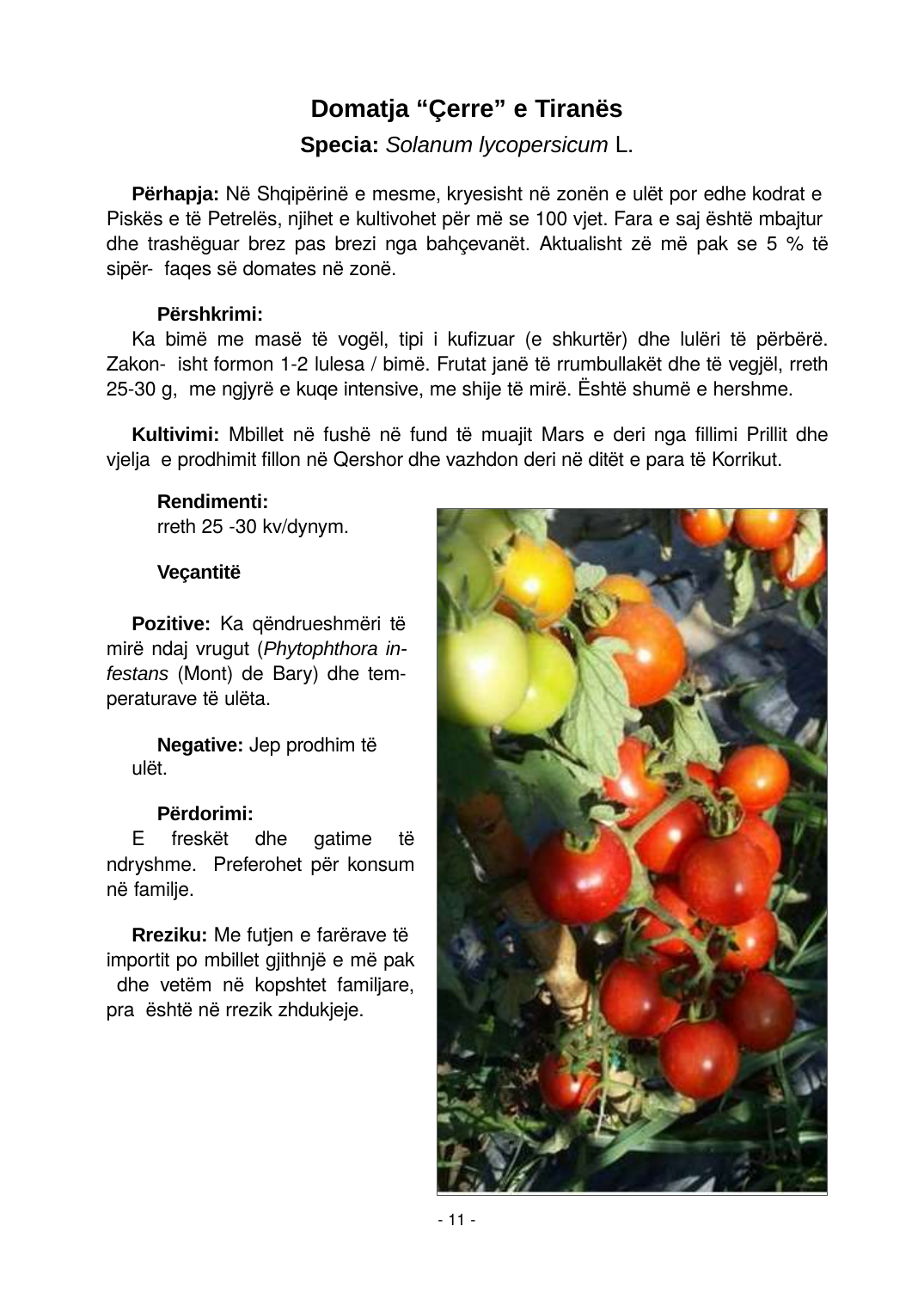

Domatja “Çerre” e Tiranës
Specia: Solanum lycopersicum L.

Përhapja: Në Shqipërinë e mesme, kryesisht në zonën e ulët por edhe kodrat e  Piskës e të Petrelës, njihet e kultivohet për më se 100 vjet. Fara e saj është mbajtur  dhe trashëguar brez pas brezi nga bahçevanët. Aktualisht zë më pak se 5 % të sipër-  faqes së domates në zonë.

Përshkrimi:
Ka bimë me masë të vogël, tipi i kuﬁzuar (e shkurtër) dhe lulëri të përbërë. Zakon-  isht formon 1-2 lulesa / bimë. Frutat janë të rrumbullakët dhe të vegjël, rreth 25-30 g,  me ngjyrë e kuqe intensive, me shije të mirë. Është shumë e hershme.

Kultivimi: Mbillet në fushë në fund të muajit Mars e deri nga ﬁllimi Prillit dhe vjelja  e prodhimit ﬁllon në Qershor dhe vazhdon deri në ditët e para të Korrikut.
Rendimenti:
rreth 25 -30 kv/dynym.

Veçantitë

Pozitive: Ka qëndrueshmëri të  mirë ndaj vrugut (Phytophthora in-  festans (Mont) de Bary) dhe tem-  peraturave të ulëta.

Negative: Jep prodhim të ulët.

Përdorimi:
E freskët dhe gatime të ndryshme.  Preferohet për konsum në familje.

Rreziku: Me futjen e farërave të  importit po mbillet gjithnjë e më pak  dhe vetëm në kopshtet familjare, pra  është në rrezik zhdukjeje.

- 11 -